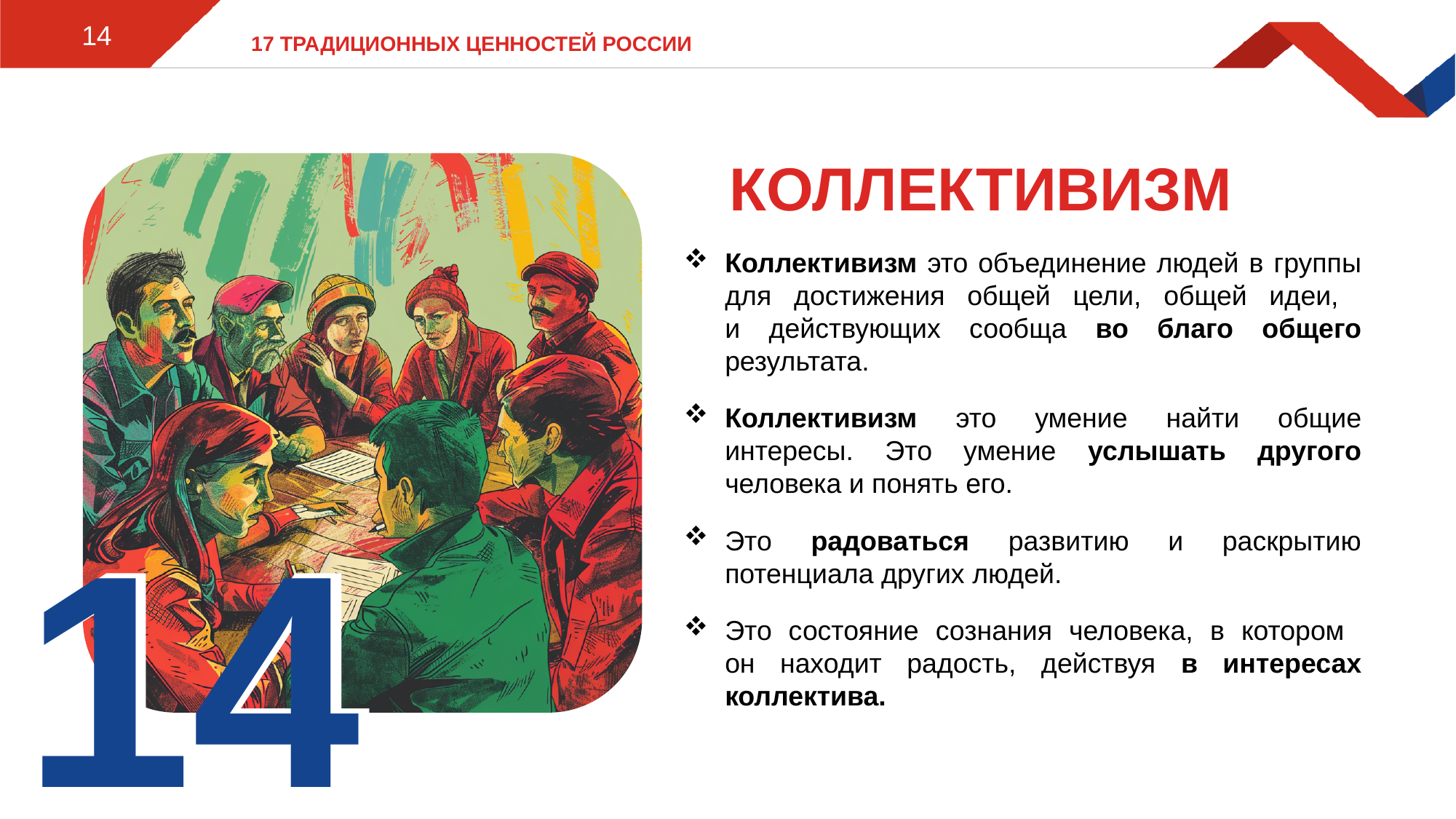

14
# 17 традиционных ценностей России

Коллективизм
Коллективизм это объединение людей в группы для достижения общей цели, общей идеи,
и действующих сообща во благо общего результата.
Коллективизм это умение найти общие интересы. Это умение услышать другого человека и понять его.
Это радоваться развитию и раскрытию потенциала других людей.
Это состояние сознания человека, в котором
он находит радость, действуя в интересах коллектива.
14
14